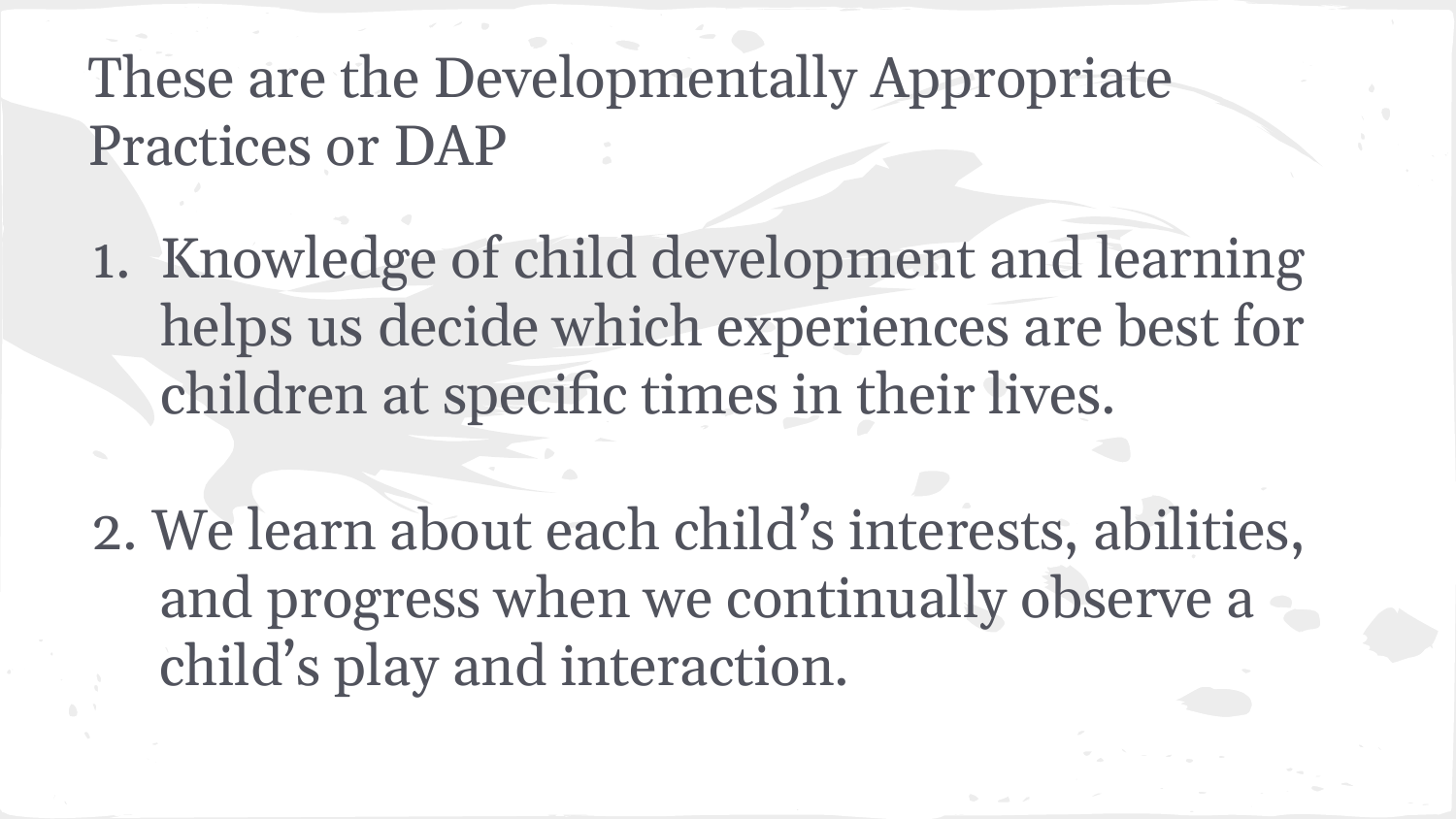

# These are the Developmentally Appropriate Practices or DAP
Knowledge of child development and learning helps us decide which experiences are best for children at specific times in their lives.

2. We learn about each child’s interests, abilities,
     and progress when we continually observe a
     child’s play and interaction.